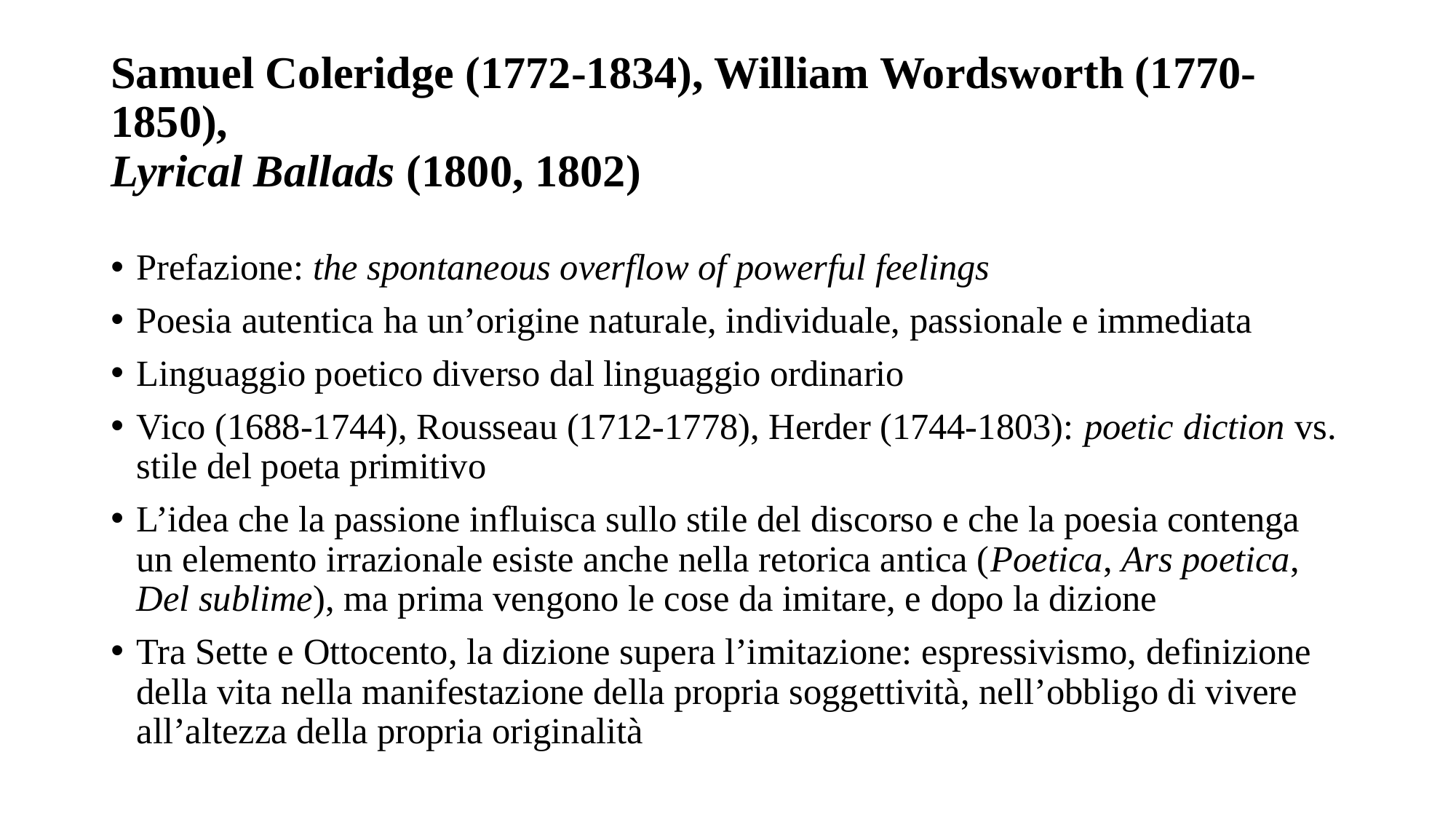

# Samuel Coleridge (1772-1834), William Wordsworth (1770-1850), Lyrical Ballads (1800, 1802)
Prefazione: the spontaneous overflow of powerful feelings
Poesia autentica ha un’origine naturale, individuale, passionale e immediata
Linguaggio poetico diverso dal linguaggio ordinario
Vico (1688-1744), Rousseau (1712-1778), Herder (1744-1803): poetic diction vs. stile del poeta primitivo
L’idea che la passione influisca sullo stile del discorso e che la poesia contenga un elemento irrazionale esiste anche nella retorica antica (Poetica, Ars poetica, Del sublime), ma prima vengono le cose da imitare, e dopo la dizione
Tra Sette e Ottocento, la dizione supera l’imitazione: espressivismo, definizione della vita nella manifestazione della propria soggettività, nell’obbligo di vivere all’altezza della propria originalità